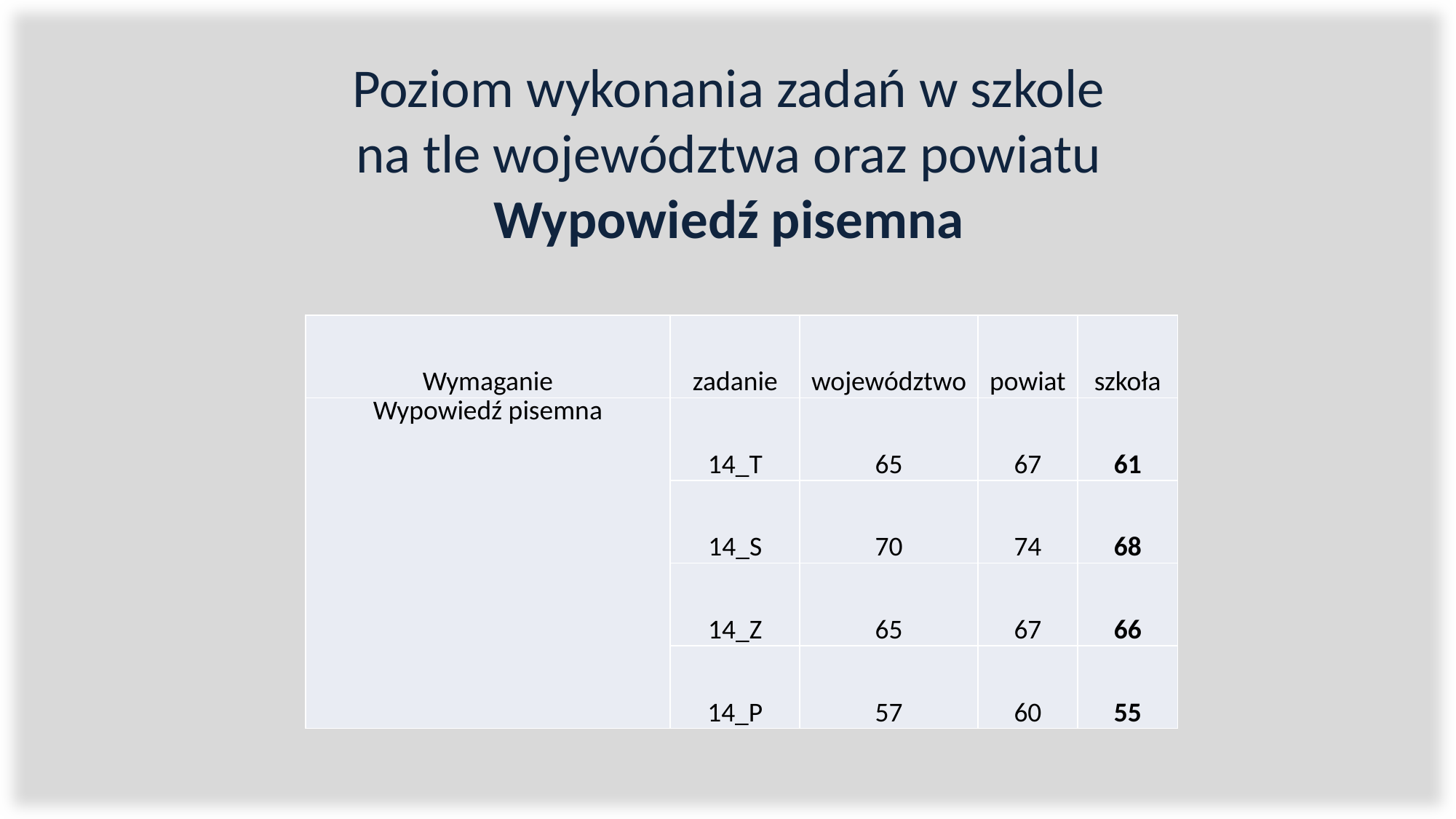

# Poziom wykonania zadań w szkole na tle województwa oraz powiatu Wypowiedź pisemna
| Wymaganie | zadanie | województwo | powiat | szkoła |
| --- | --- | --- | --- | --- |
| Wypowiedź pisemna | 14\_T | 65 | 67 | 61 |
|  | 14\_S | 70 | 74 | 68 |
|  | 14\_Z | 65 | 67 | 66 |
|  | 14\_P | 57 | 60 | 55 |